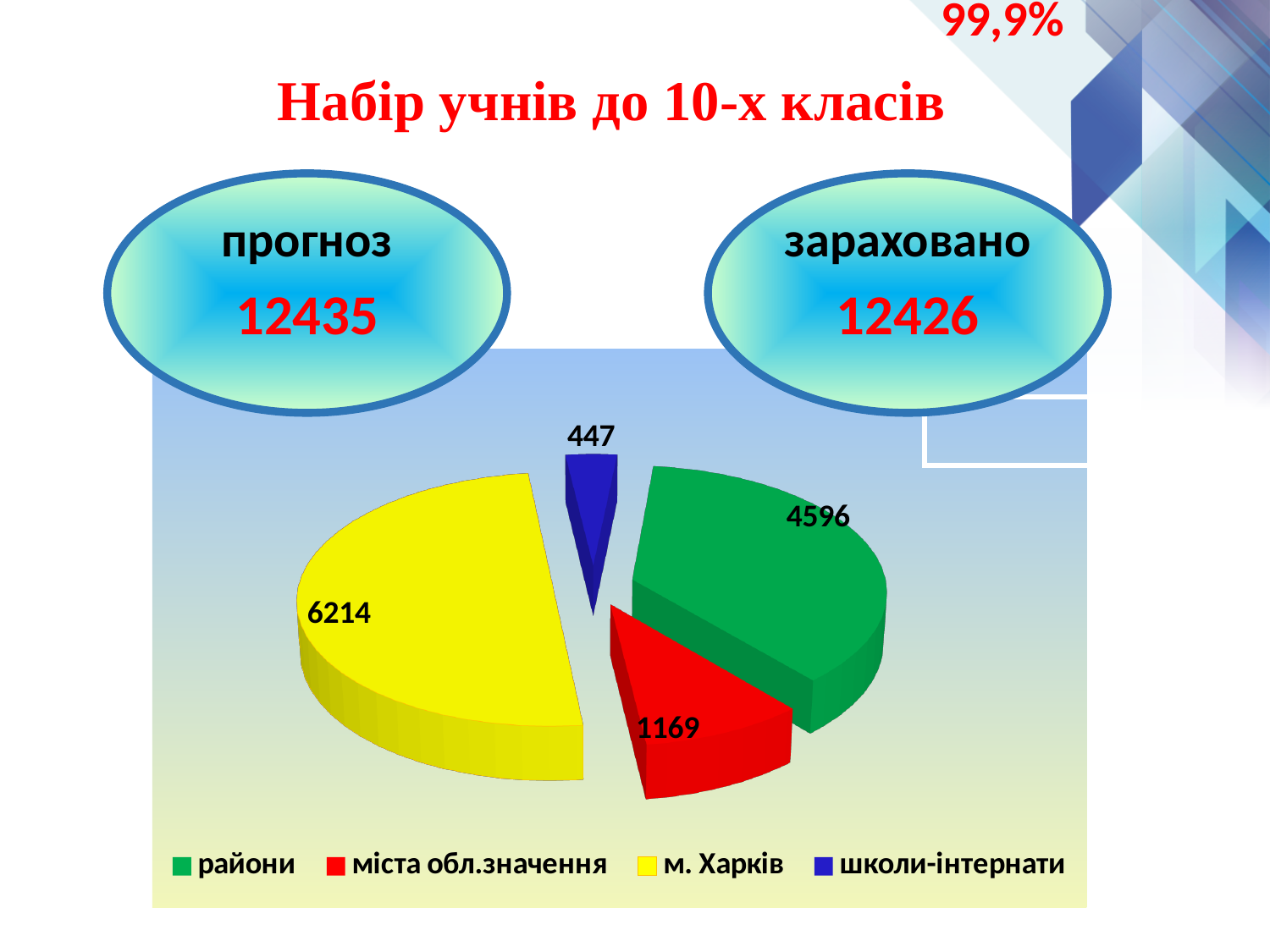

Набір учнів до 10-х класів
зараховано
12426
прогноз
12435

[unsupported chart]

99,9%